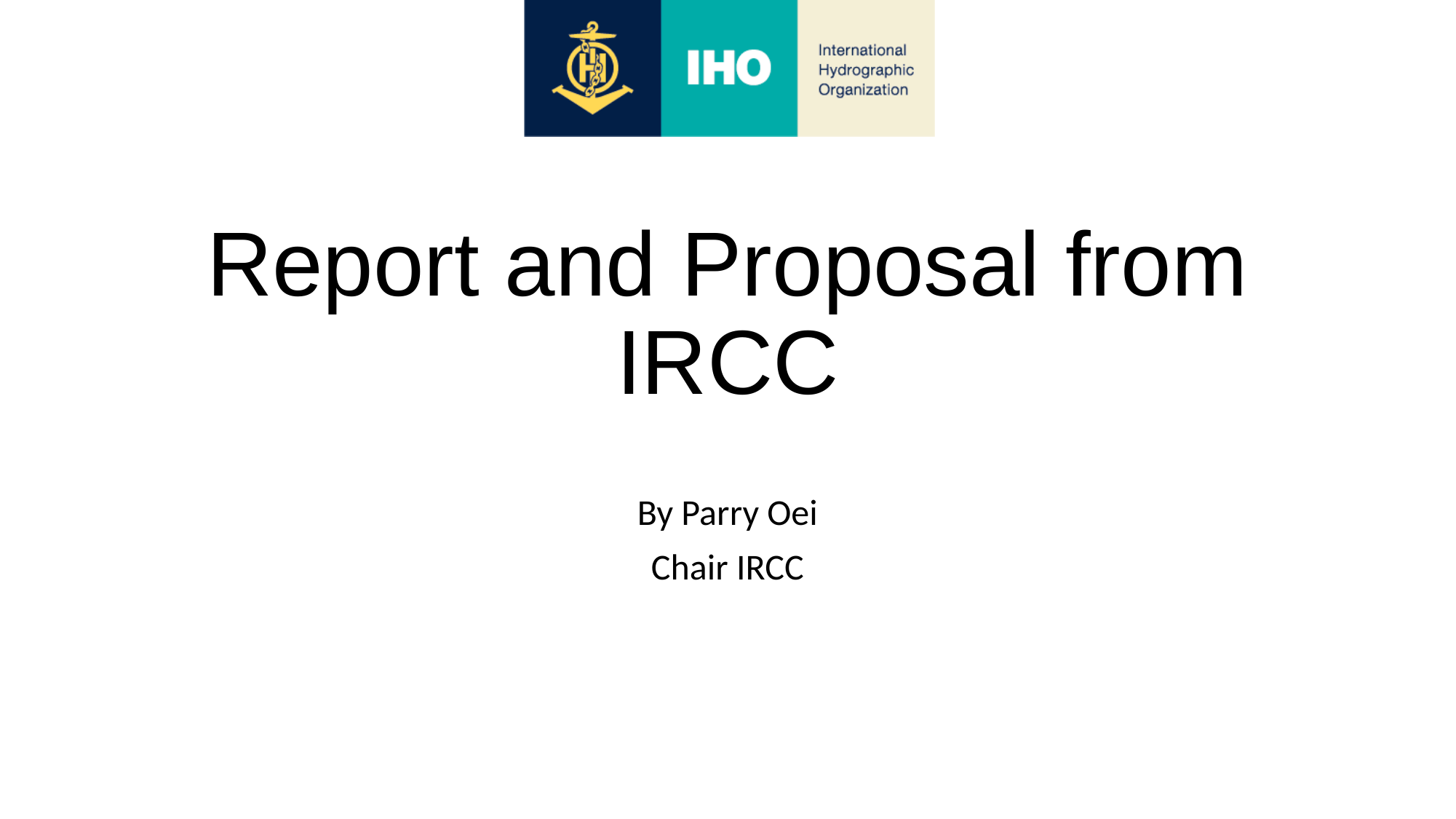

# Report and Proposal from IRCC
By Parry Oei
Chair IRCC